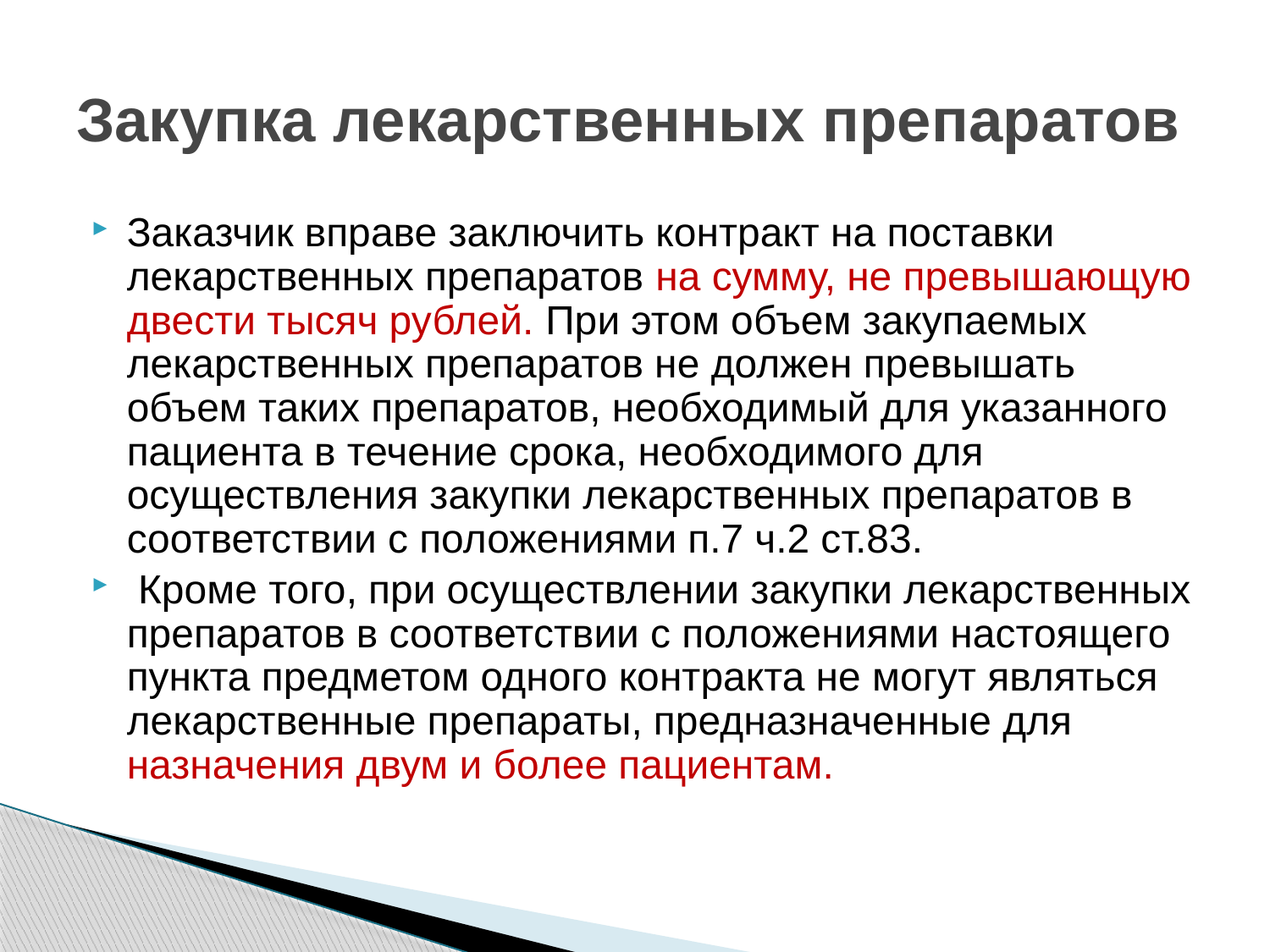

# Закупка лекарственных препаратов
Заказчик вправе заключить контракт на поставки лекарственных препаратов на сумму, не превышающую двести тысяч рублей. При этом объем закупаемых лекарственных препаратов не должен превышать объем таких препаратов, необходимый для указанного пациента в течение срока, необходимого для осуществления закупки лекарственных препаратов в соответствии с положениями п.7 ч.2 ст.83.
 Кроме того, при осуществлении закупки лекарственных препаратов в соответствии с положениями настоящего пункта предметом одного контракта не могут являться лекарственные препараты, предназначенные для назначения двум и более пациентам.